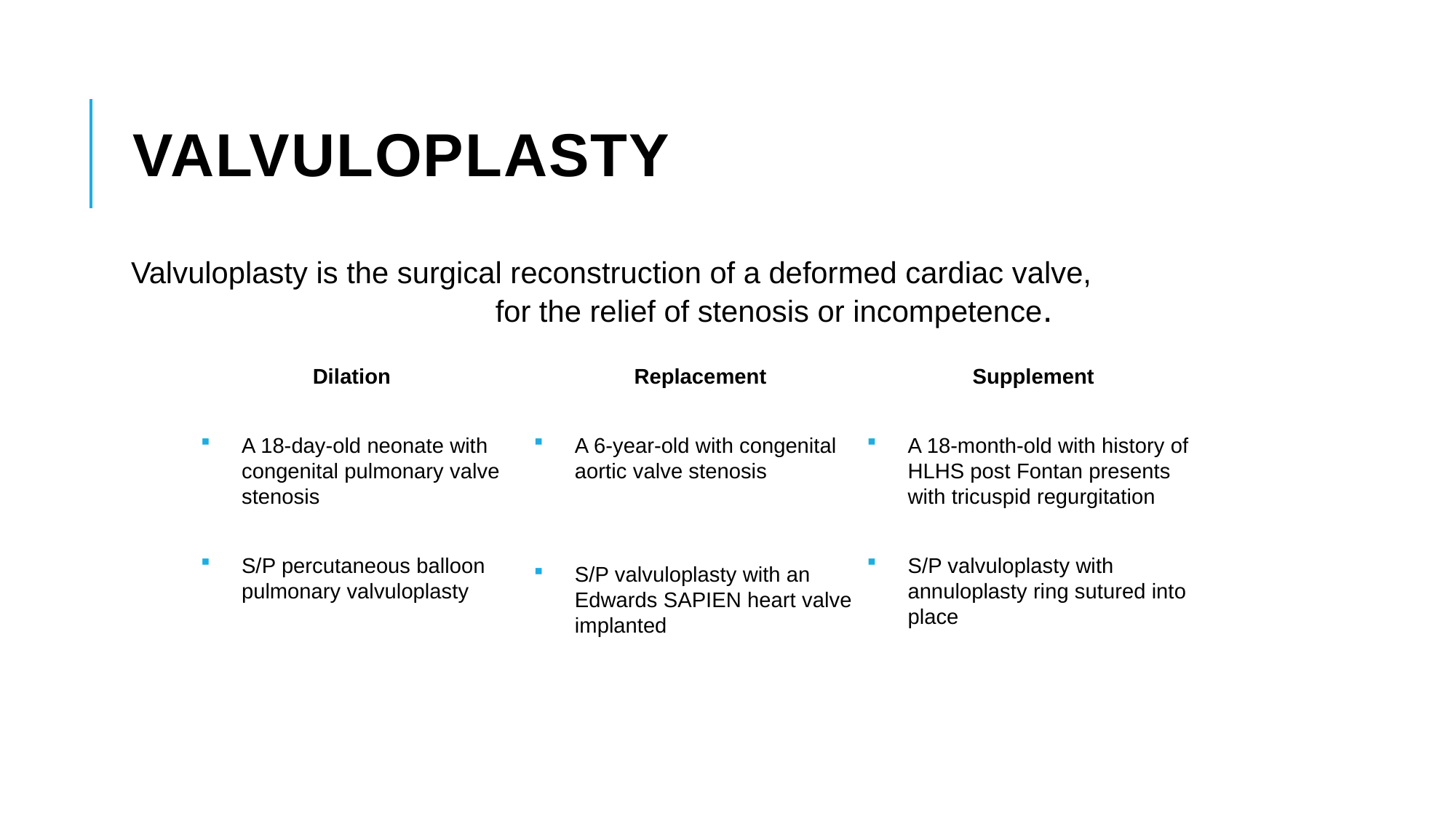

# Valvuloplasty
Valvuloplasty is the surgical reconstruction of a deformed cardiac valve,                                         for the relief of stenosis or incompetence.
Dilation

A 18-day-old neonate with congenital pulmonary valve stenosis

S/P percutaneous balloon pulmonary valvuloplasty

Replacement

A 6-year-old with congenital aortic valve stenosis

S/P valvuloplasty with an Edwards SAPIEN heart valve implanted

Supplement

A 18-month-old with history of HLHS post Fontan presents with tricuspid regurgitation

S/P valvuloplasty with annuloplasty ring sutured into place